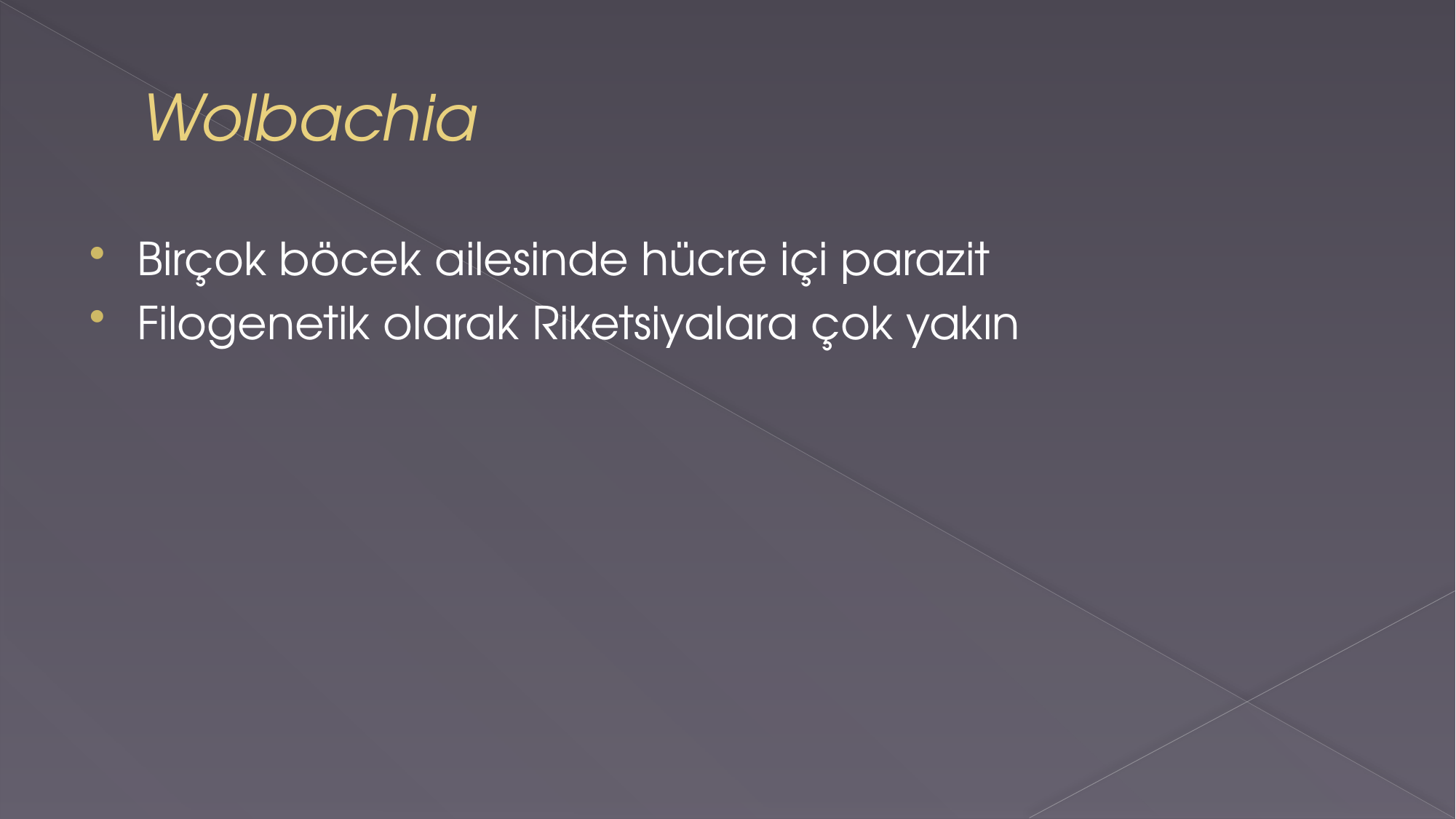

# Wolbachia
Birçok böcek ailesinde hücre içi parazit
Filogenetik olarak Riketsiyalara çok yakın